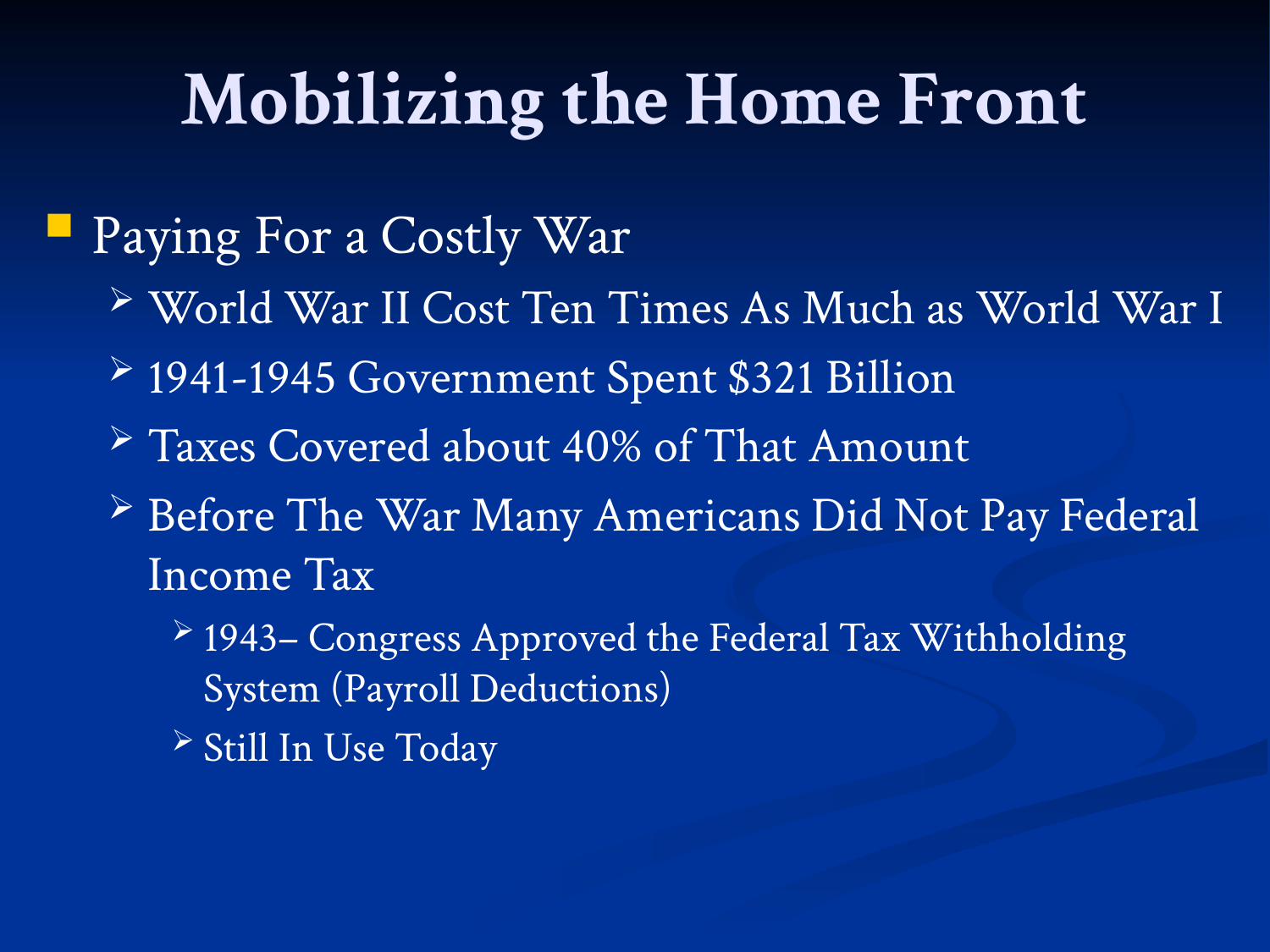

# Mobilizing the Home Front
Paying For a Costly War
World War II Cost Ten Times As Much as World War I
1941-1945 Government Spent $321 Billion
Taxes Covered about 40% of That Amount
Before The War Many Americans Did Not Pay Federal Income Tax
1943– Congress Approved the Federal Tax Withholding System (Payroll Deductions)
Still In Use Today